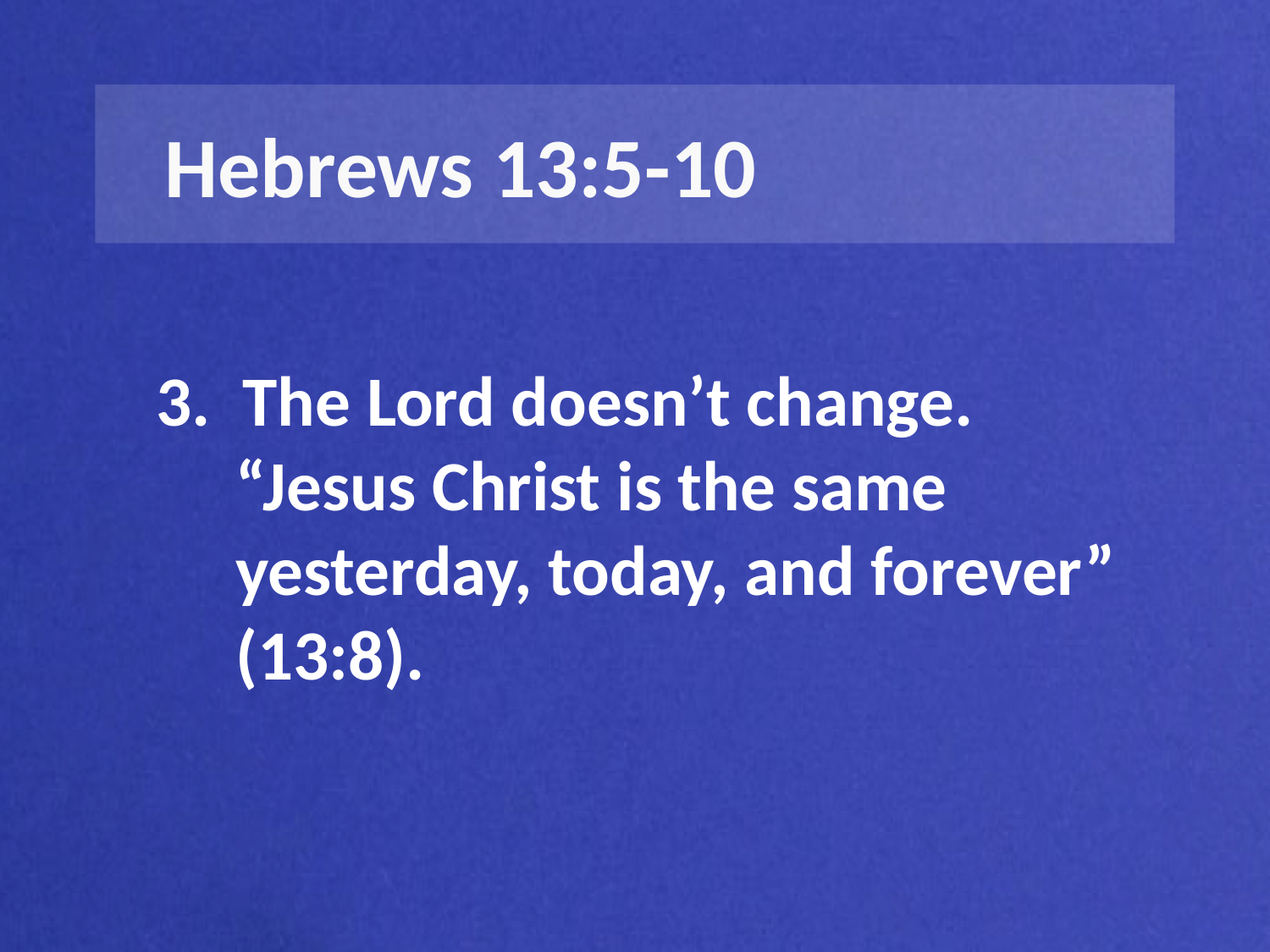

Hebrews 13:5-10
3.  The Lord doesn’t change. “Jesus Christ is the same yesterday, today, and forever” (13:8).